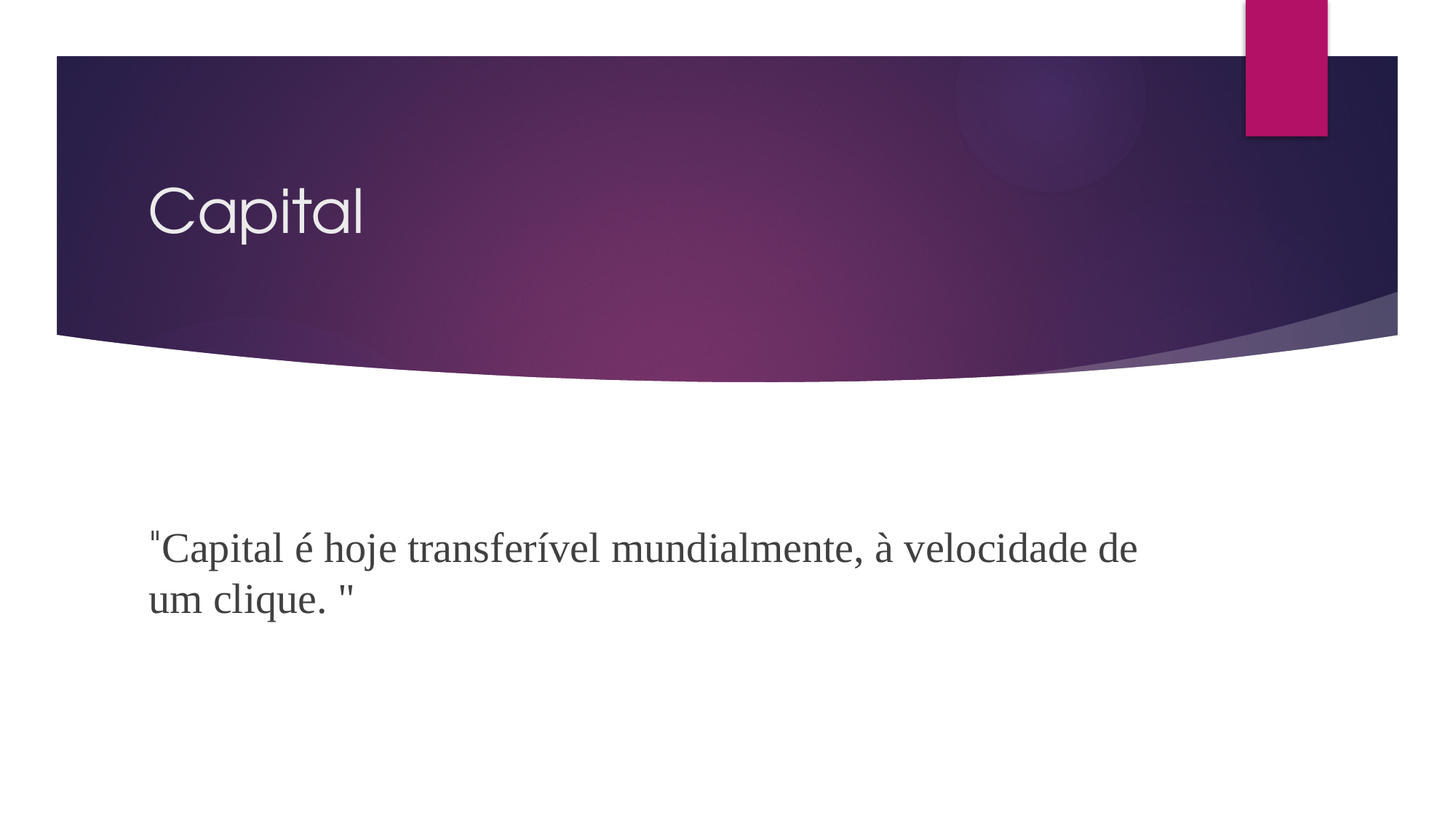

# Capital
"Capital é hoje transferível mundialmente, à velocidade de um clique. "